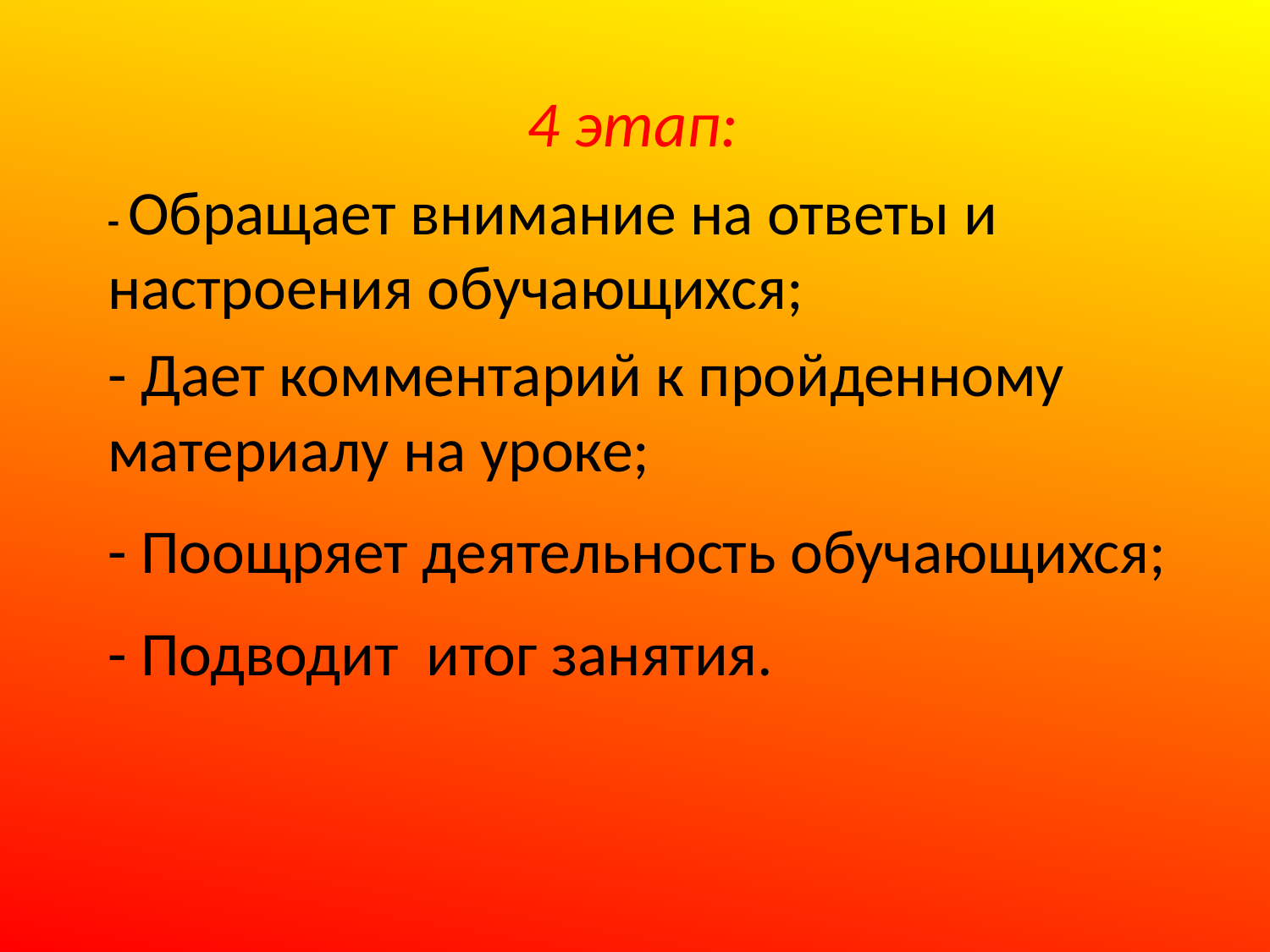

#
4 этап:
- Обращает внимание на ответы и настроения обучающихся;
- Дает комментарий к пройденному материалу на уроке;
- Поощряет деятельность обучающихся;
- Подводит  итог занятия.